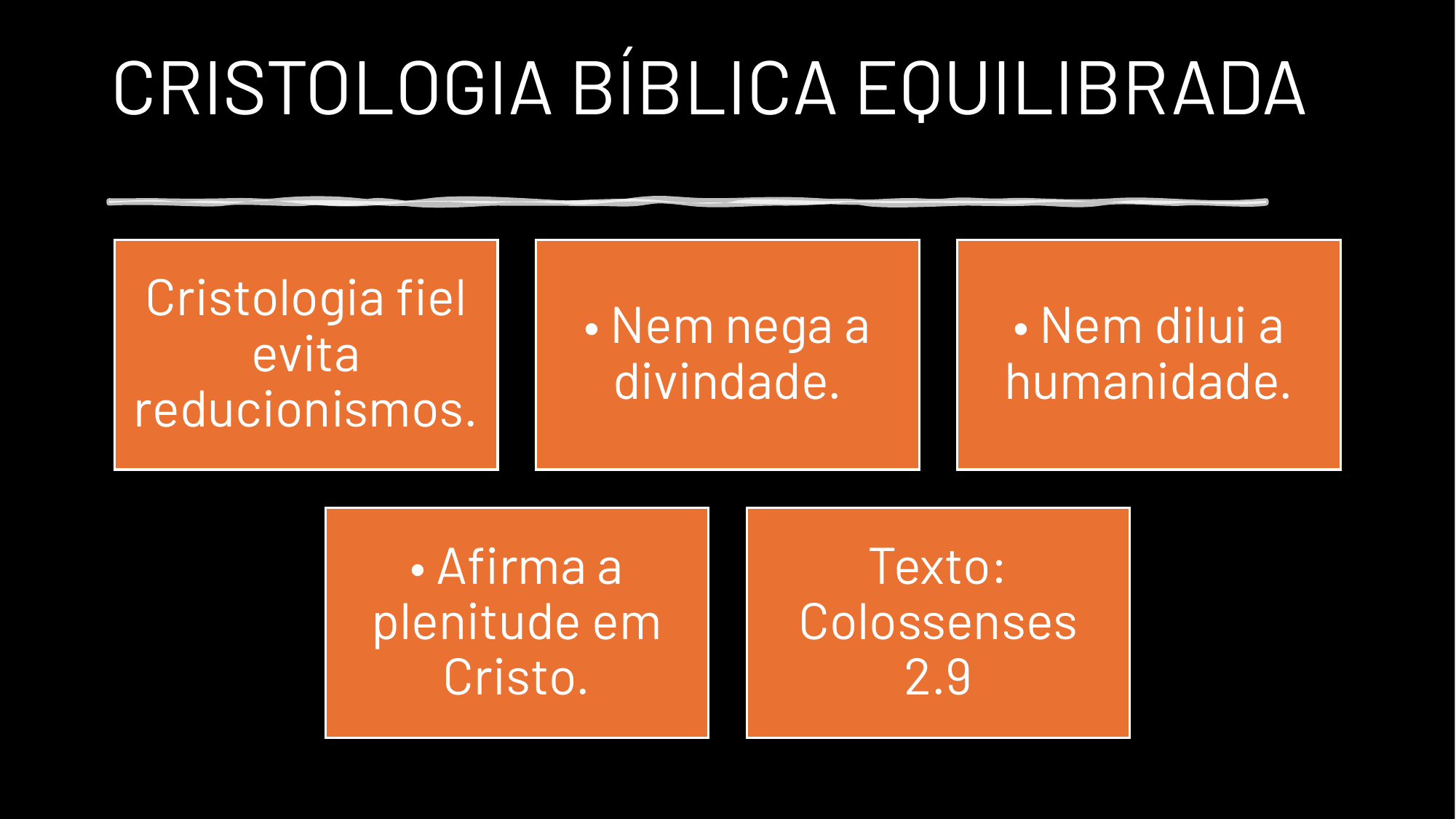

# CRISTOLOGIA BÍBLICA EQUILIBRADA

Cristologia fiel evita reducionismos.
• Nem nega a divindade.
• Nem dilui a humanidade.
• Afirma a plenitude em Cristo.
Texto: Colossenses 2.9
eldonjunior.com.br
28